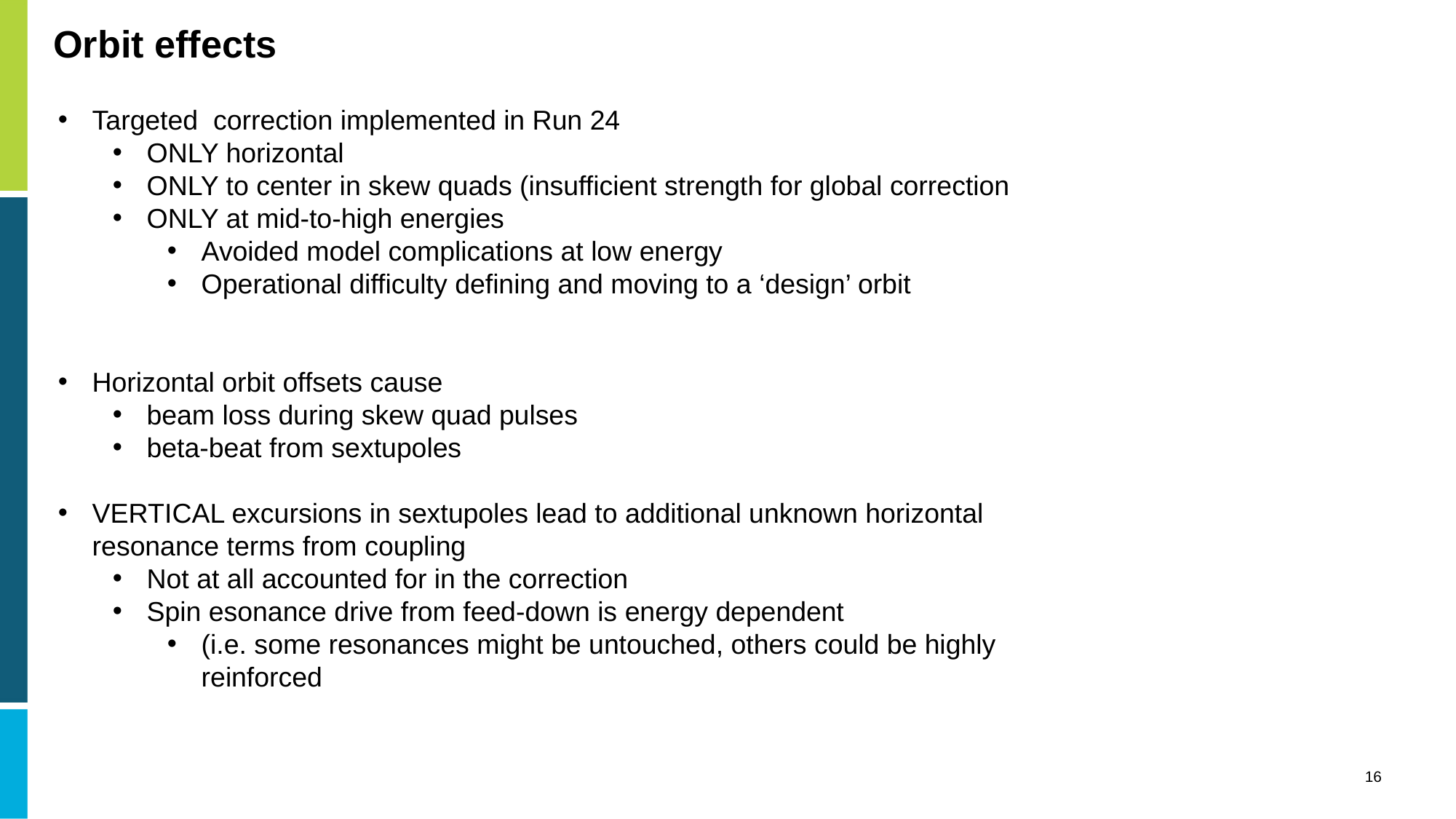

# Orbit effects
Targeted  correction implemented in Run 24
ONLY horizontal
ONLY to center in skew quads (insufficient strength for global correction
ONLY at mid-to-high energies
Avoided model complications at low energy
Operational difficulty defining and moving to a ‘design’ orbit

Horizontal orbit offsets cause
beam loss during skew quad pulses
beta-beat from sextupoles

VERTICAL excursions in sextupoles lead to additional unknown horizontal resonance terms from coupling
Not at all accounted for in the correction
Spin esonance drive from feed-down is energy dependent
(i.e. some resonances might be untouched, others could be highly reinforced
16